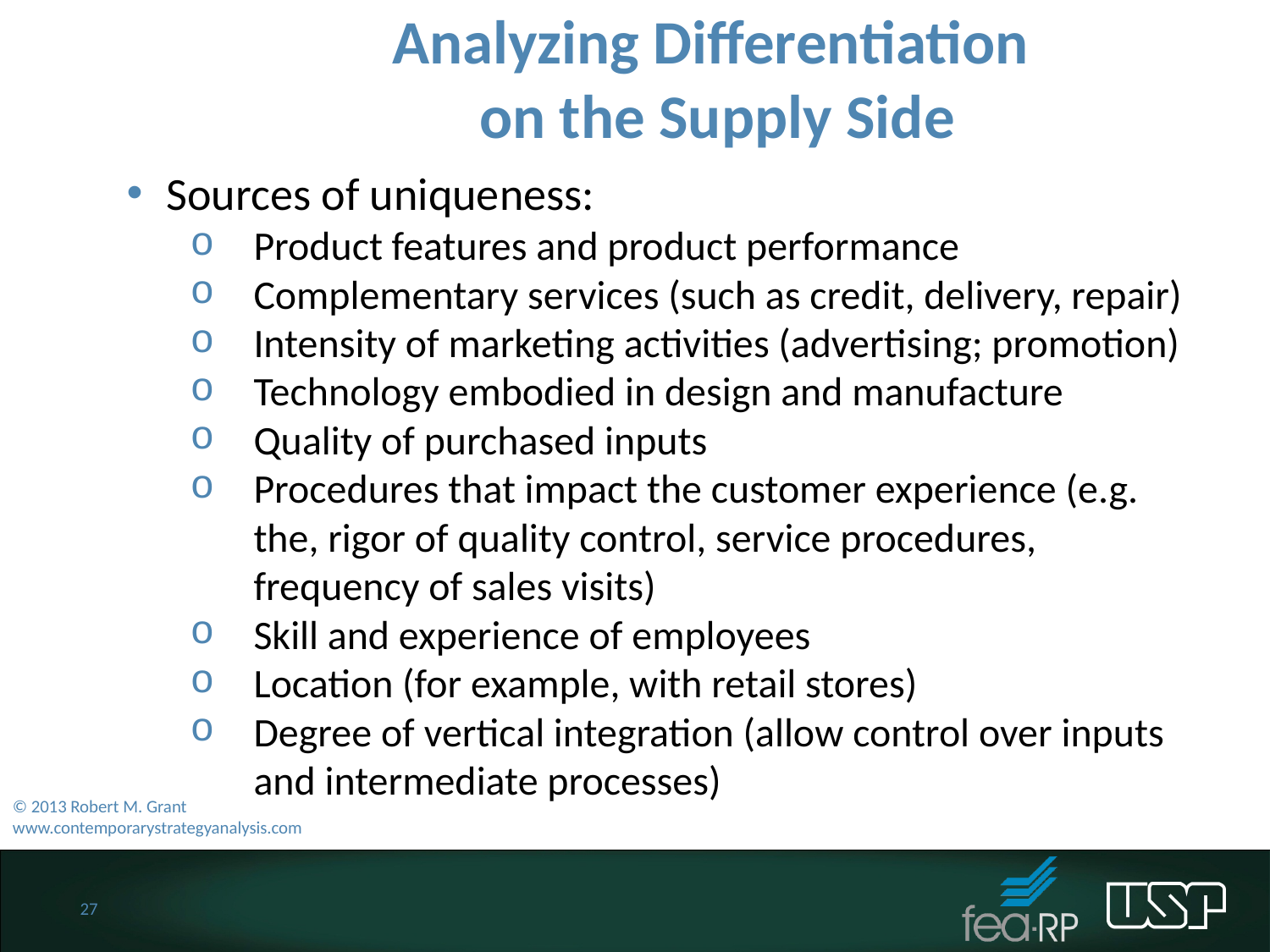

Analyzing Differentiation
on the Supply Side
Sources of uniqueness:
Product features and product performance
Complementary services (such as credit, delivery, repair)
Intensity of marketing activities (advertising; promotion)
Technology embodied in design and manufacture
Quality of purchased inputs
Procedures that impact the customer experience (e.g. the, rigor of quality control, service procedures, frequency of sales visits)
Skill and experience of employees
Location (for example, with retail stores)
Degree of vertical integration (allow control over inputs and intermediate processes)
© 2013 Robert M. Grant
www.contemporarystrategyanalysis.com
27